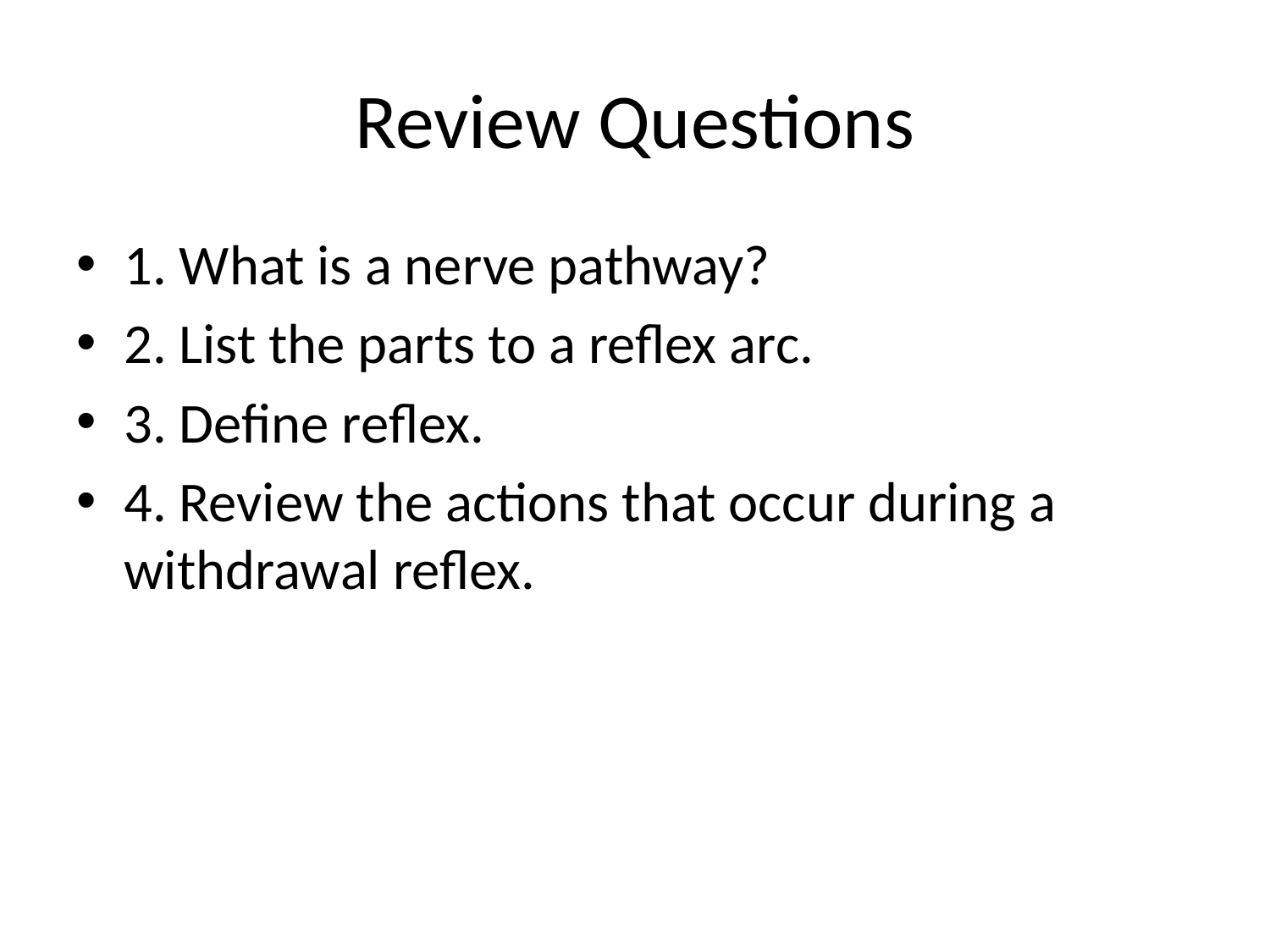

# Review Questions
1. What is a nerve pathway?
2. List the parts to a reflex arc.
3. Define reflex.
4. Review the actions that occur during a withdrawal reflex.